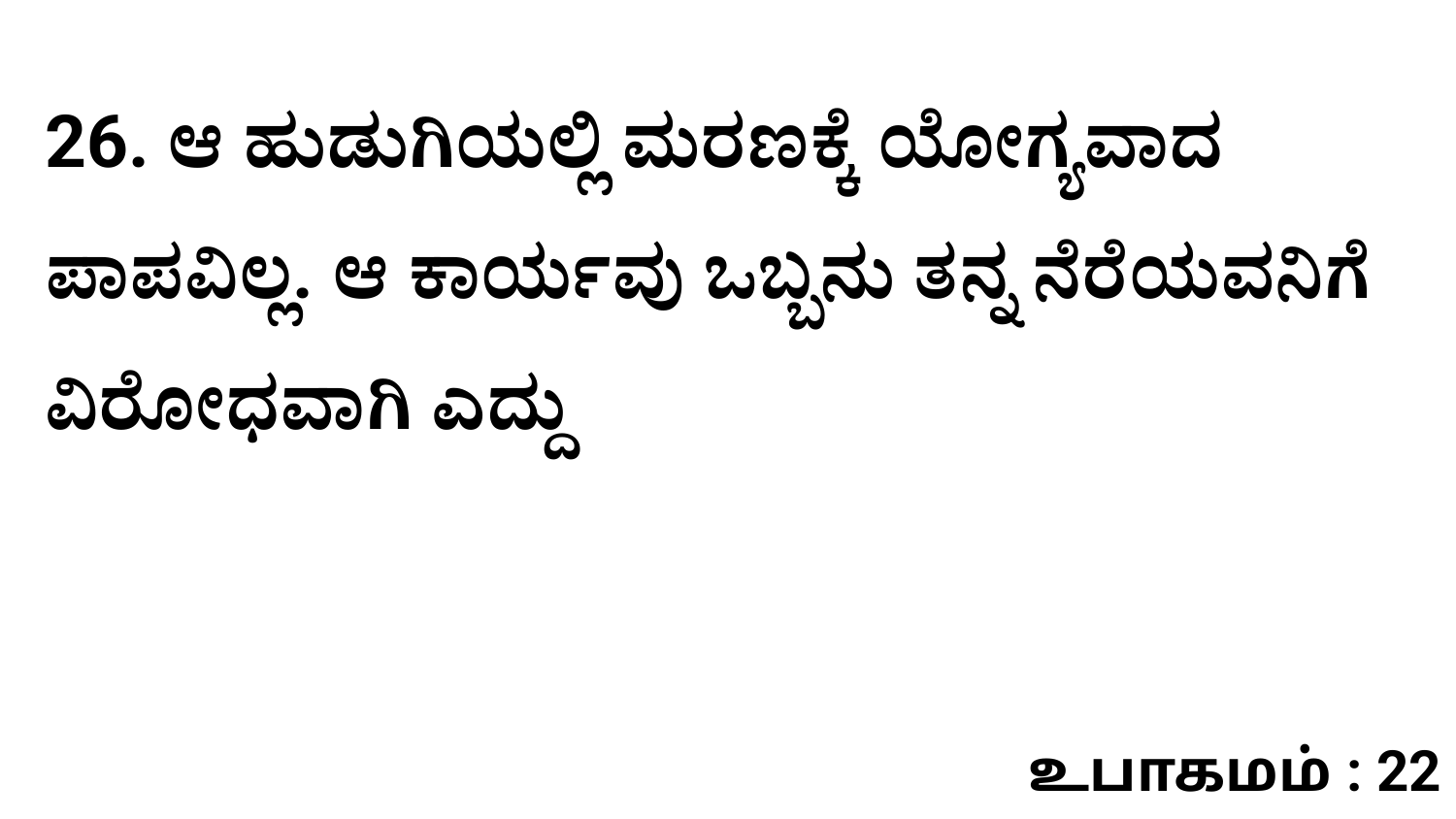

26. ಆ ಹುಡುಗಿಯಲ್ಲಿ ಮರಣಕ್ಕೆ ಯೋಗ್ಯವಾದ ಪಾಪವಿಲ್ಲ. ಆ ಕಾರ್ಯವು ಒಬ್ಬನು ತನ್ನ ನೆರೆಯವನಿಗೆ ವಿರೋಧವಾಗಿ ಎದ್ದು
உபாகமம் : 22